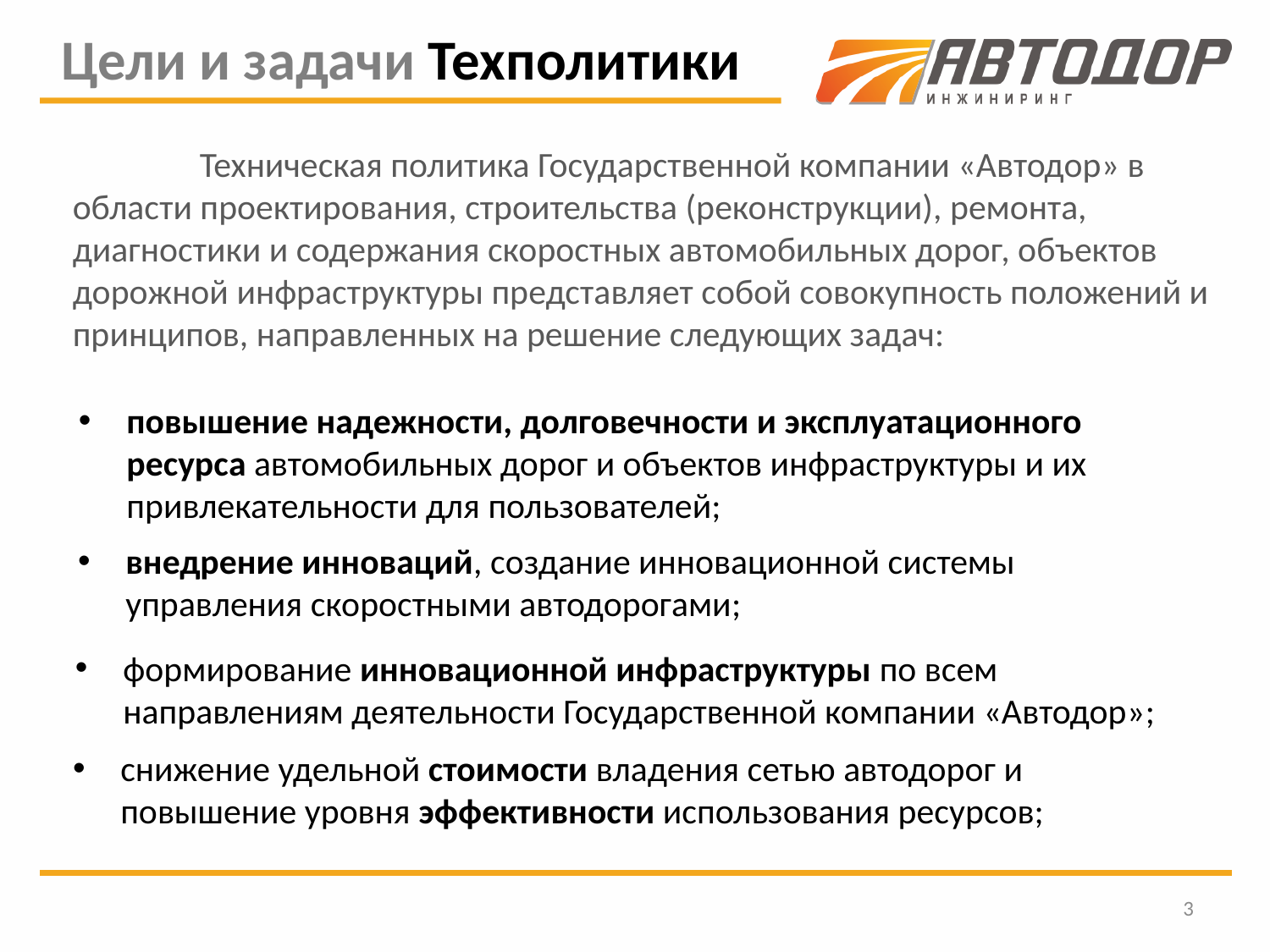

Цели и задачи Техполитики
	Техническая политика Государственной компании «Автодор» в области проектирования, строительства (реконструкции), ремонта, диагностики и содержания скоростных автомобильных дорог, объектов дорожной инфраструктуры представляет собой совокупность положений и принципов, направленных на решение следующих задач:

повышение надежности, долговечности и эксплуатационного ресурса автомобильных дорог и объектов инфраструктуры и их привлекательности для пользователей;

внедрение инноваций, создание инновационной системы управления скоростными автодорогами;
формирование инновационной инфраструктуры по всем направлениям деятельности Государственной компании «Автодор»;
снижение удельной стоимости владения сетью автодорог и повышение уровня эффективности использования ресурсов;
3